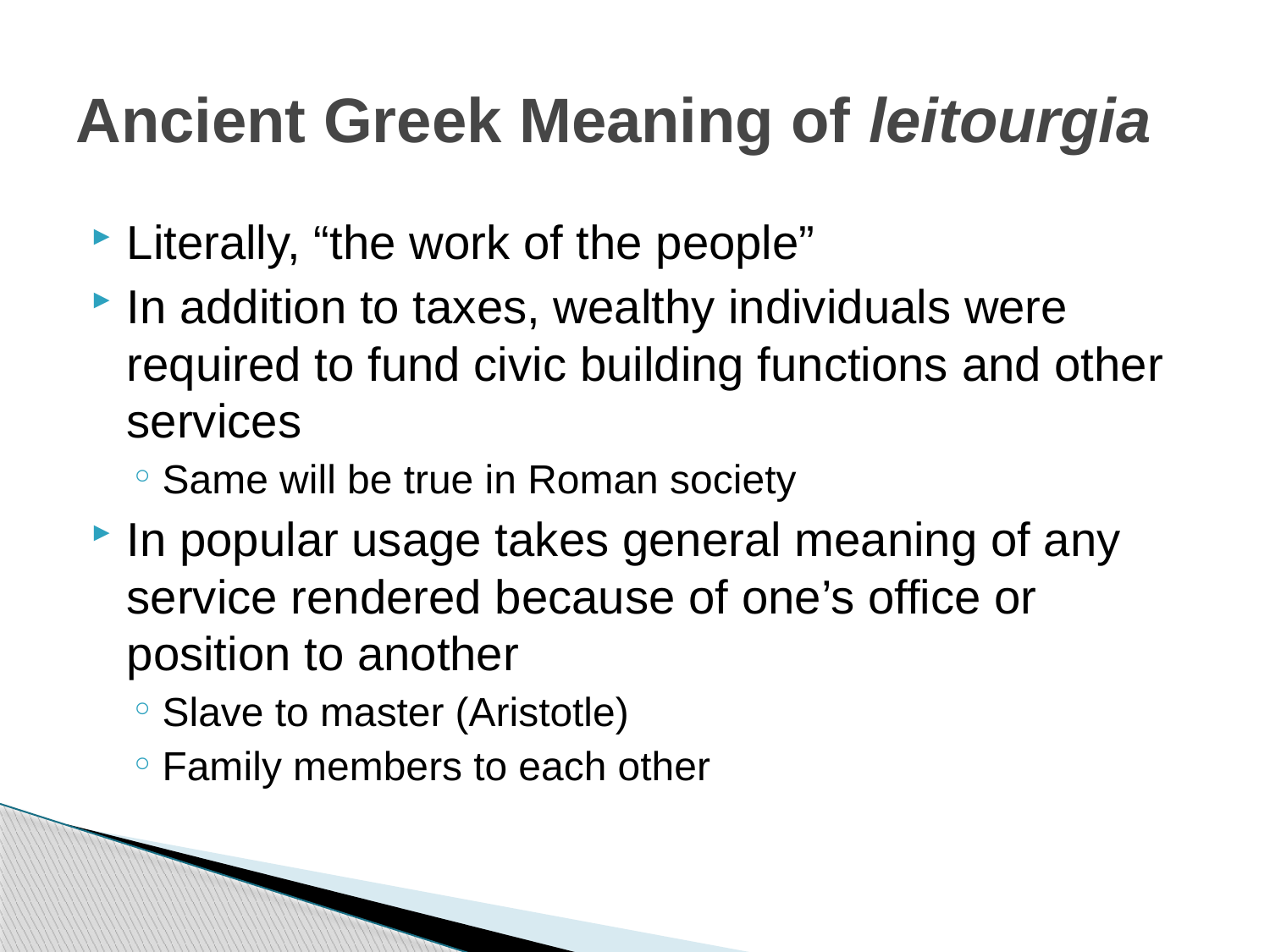

# Ancient Greek Meaning of leitourgia
Literally, “the work of the people”
In addition to taxes, wealthy individuals were required to fund civic building functions and other services
Same will be true in Roman society
In popular usage takes general meaning of any service rendered because of one’s office or position to another
Slave to master (Aristotle)
Family members to each other